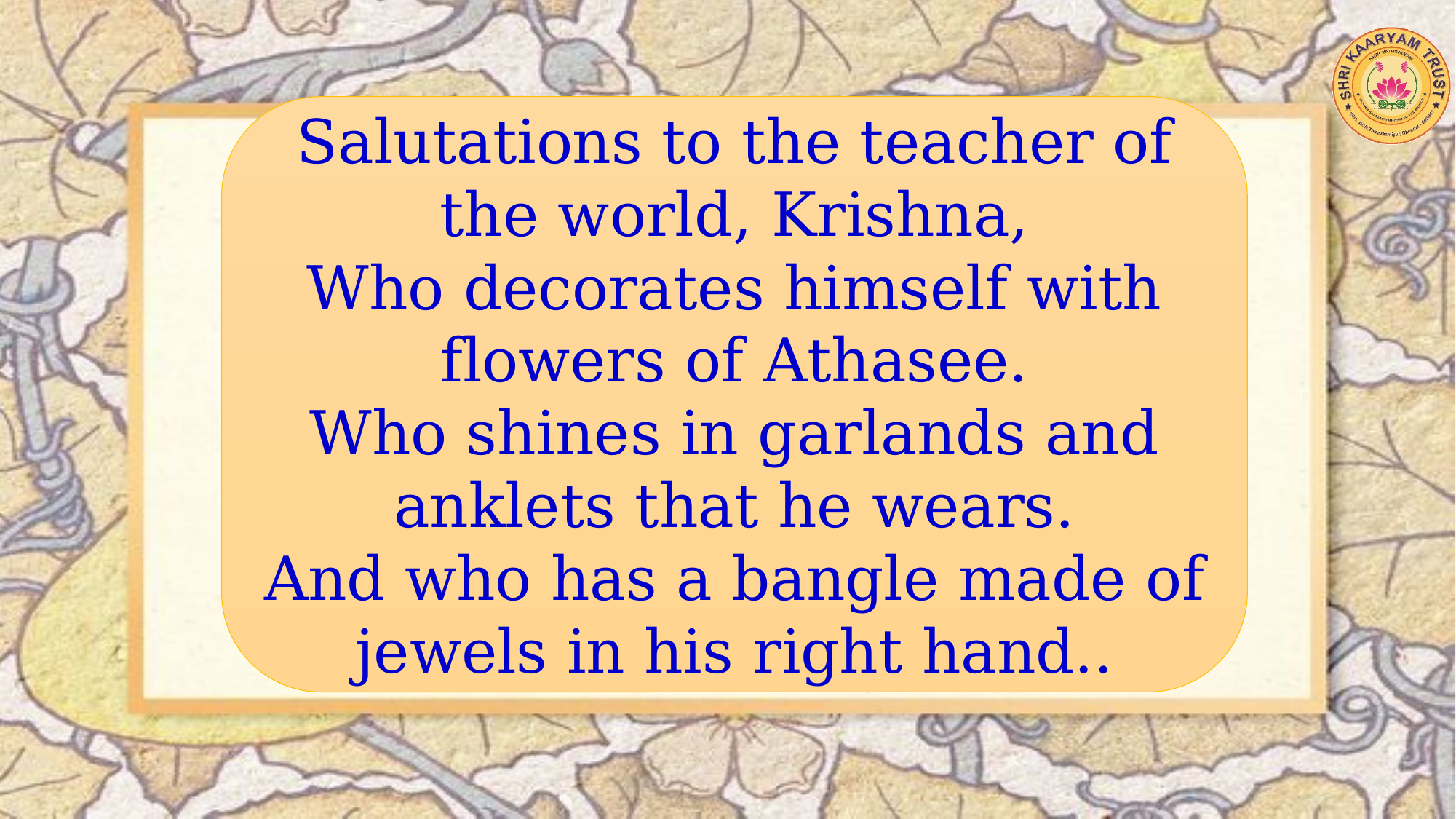

Salutations to the teacher of the world, Krishna,
Who decorates himself with flowers of Athasee.
Who shines in garlands and anklets that he wears.
And who has a bangle made of jewels in his right hand..